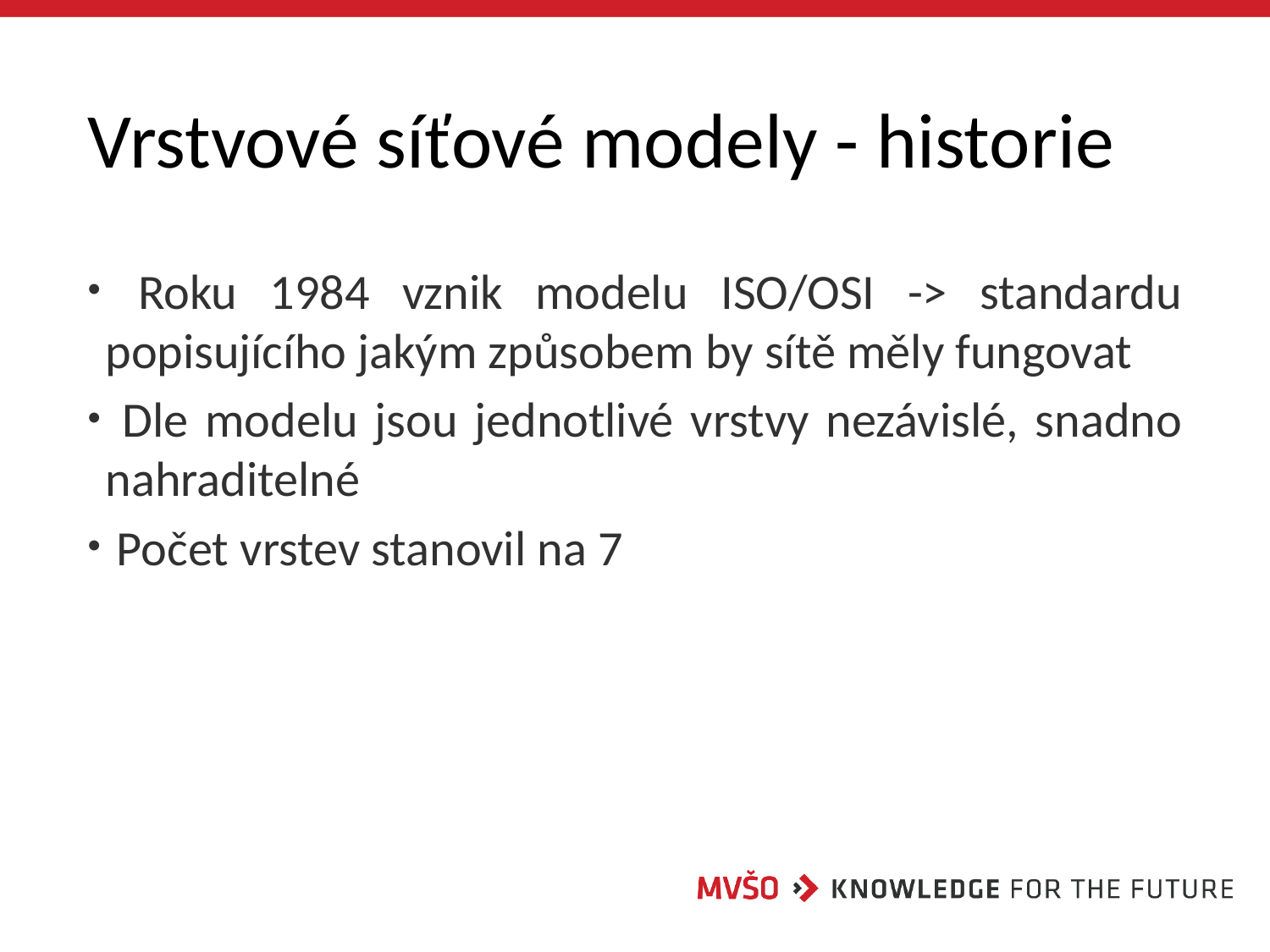

# Vrstvové síťové modely - historie
 Roku 1984 vznik modelu ISO/OSI -> standardu popisujícího jakým způsobem by sítě měly fungovat
 Dle modelu jsou jednotlivé vrstvy nezávislé, snadno nahraditelné
 Počet vrstev stanovil na 7